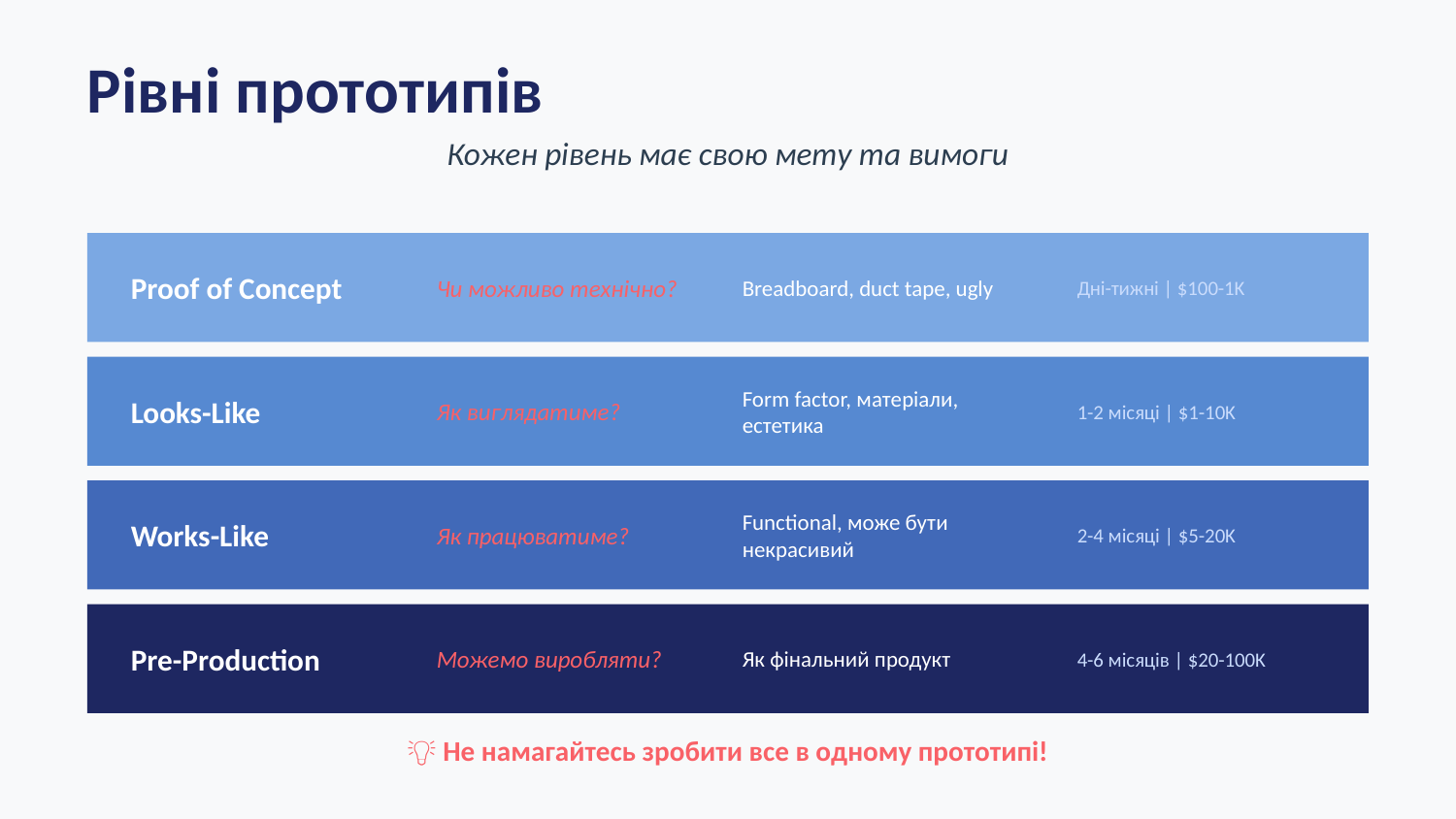

Рівні прототипів
Кожен рівень має свою мету та вимоги

Proof of Concept
Чи можливо технічно?
Breadboard, duct tape, ugly
Дні-тижні | $100-1K

Looks-Like
Як виглядатиме?
Form factor, матеріали, естетика
1-2 місяці | $1-10K

Works-Like
Як працюватиме?
Functional, може бути некрасивий
2-4 місяці | $5-20K

Pre-Production
Можемо виробляти?
Як фінальний продукт
4-6 місяців | $20-100K
💡 Не намагайтесь зробити все в одному прототипі!